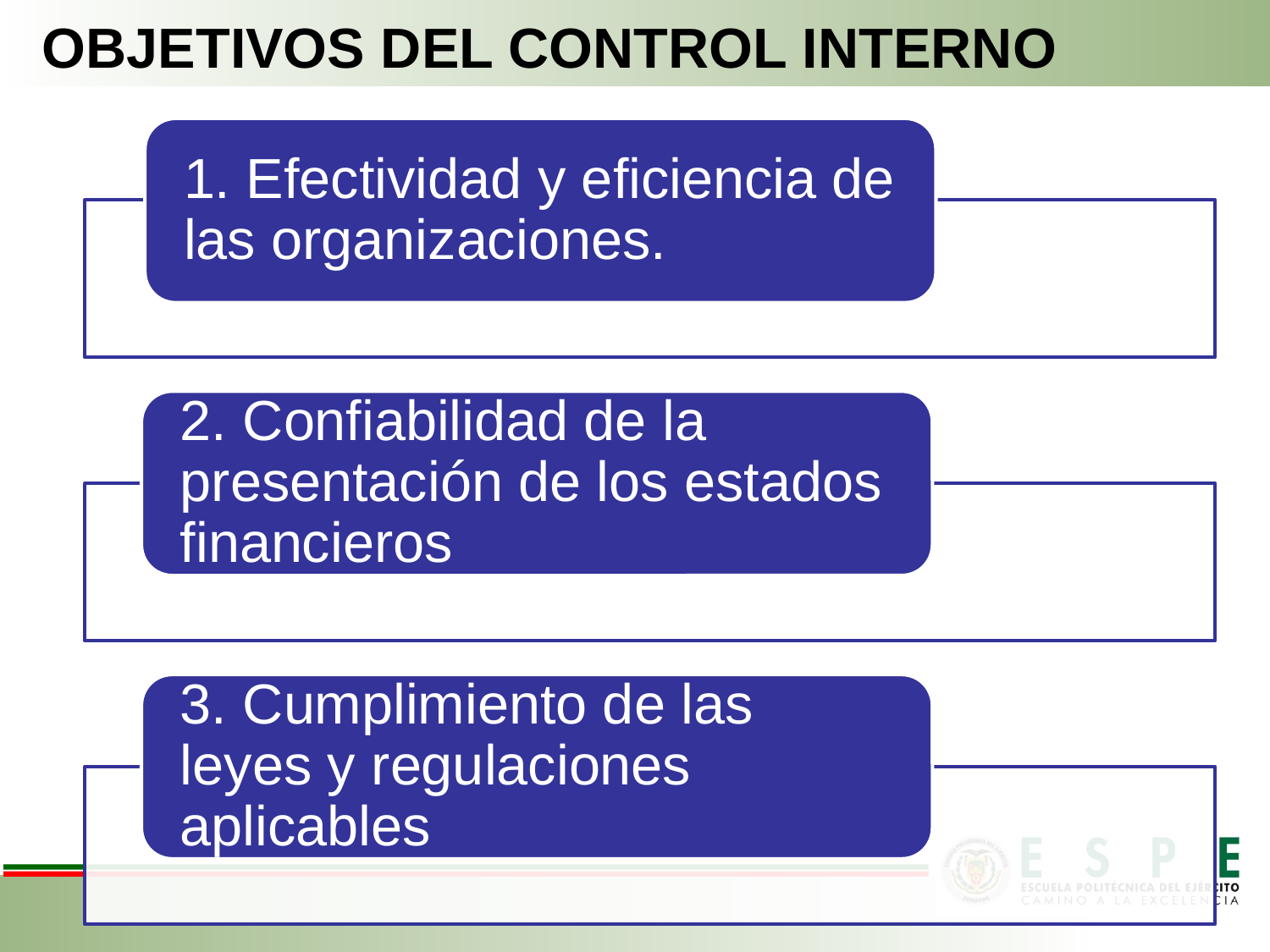

OBJETIVOS DEL CONTROL INTERNO
1. Efectividad y eficiencia de las organizaciones.
2. Confiabilidad de la presentación de los estados financieros
3. Cumplimiento de las leyes y regulaciones aplicables